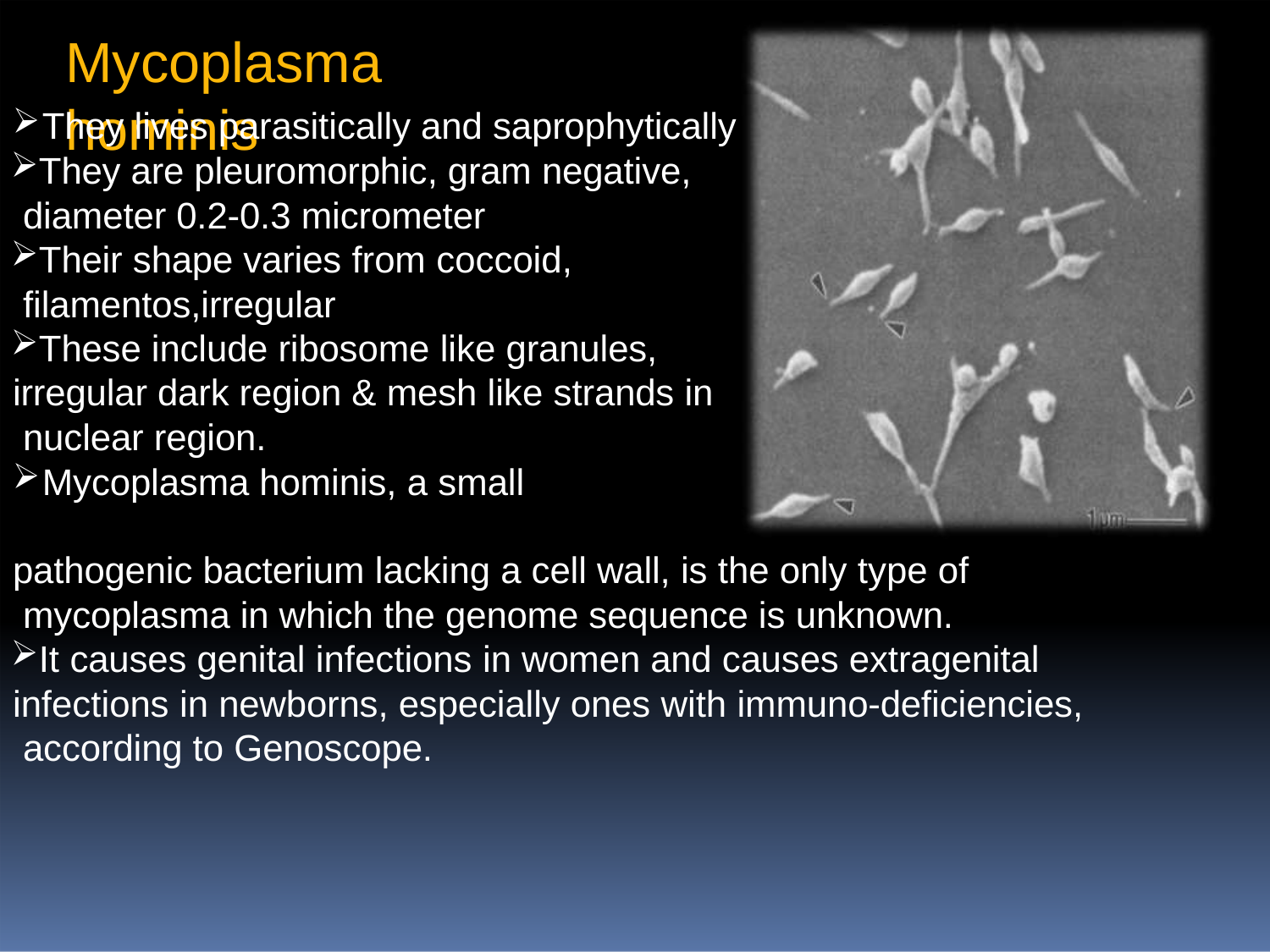

# Mycoplasma hominis
They lives parasitically and saprophytically
They are pleuromorphic, gram negative,  diameter 0.2-0.3 micrometer
Their shape varies from coccoid,  filamentos,irregular
These include ribosome like granules,  irregular dark region & mesh like strands in  nuclear region.
Mycoplasma hominis, a small

pathogenic bacterium lacking a cell wall, is the only type of  mycoplasma in which the genome sequence is unknown.
It causes genital infections in women and causes extragenital  infections in newborns, especially ones with immuno-deficiencies,  according to Genoscope.